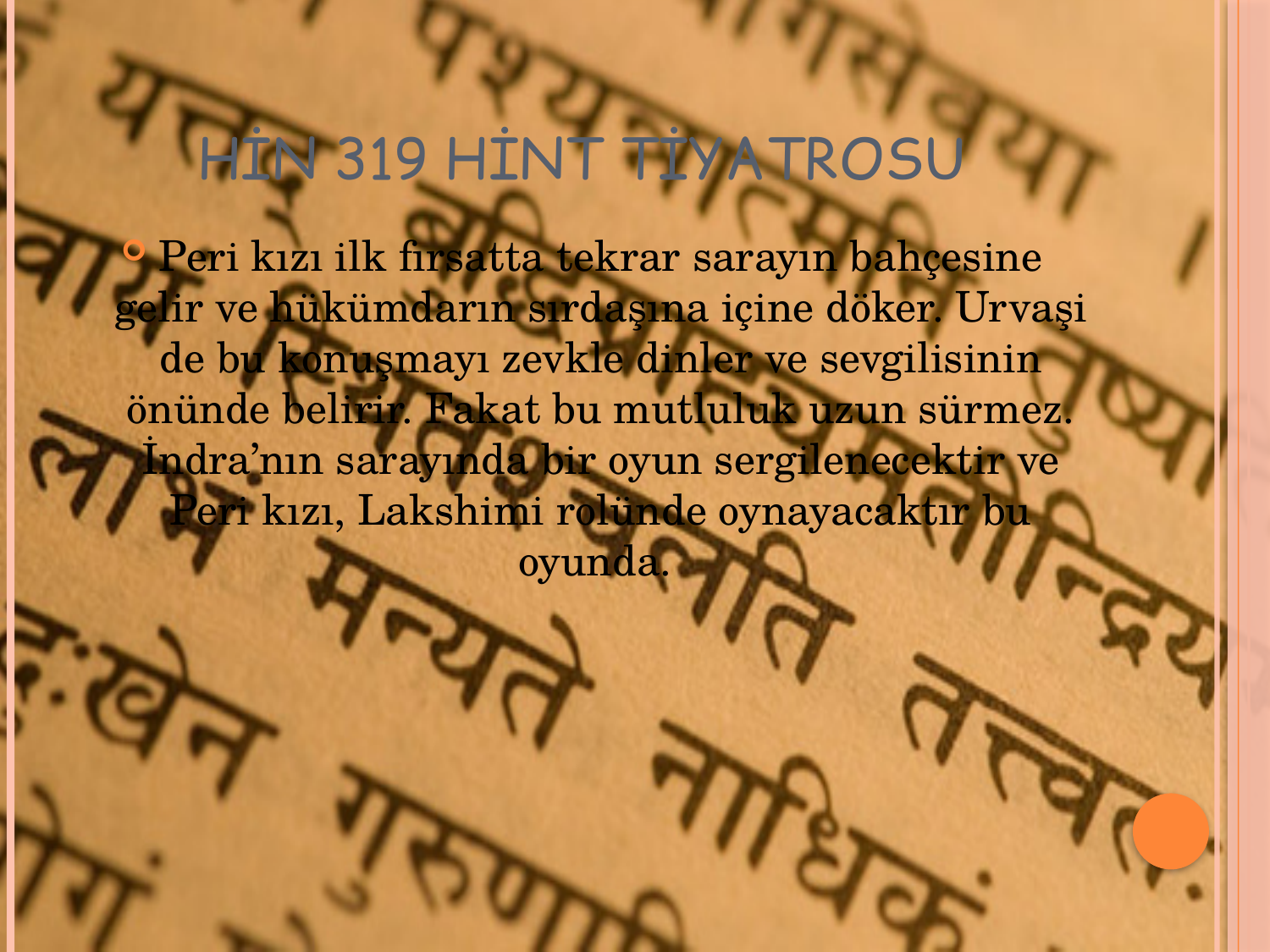

# HİN 319 Hint Tiyatrosu
Peri kızı ilk fırsatta tekrar sarayın bahçesine gelir ve hükümdarın sırdaşına içine döker. Urvaşi de bu konuşmayı zevkle dinler ve sevgilisinin önünde belirir. Fakat bu mutluluk uzun sürmez. İndra’nın sarayında bir oyun sergilenecektir ve Peri kızı, Lakshimi rolünde oynayacaktır bu oyunda.